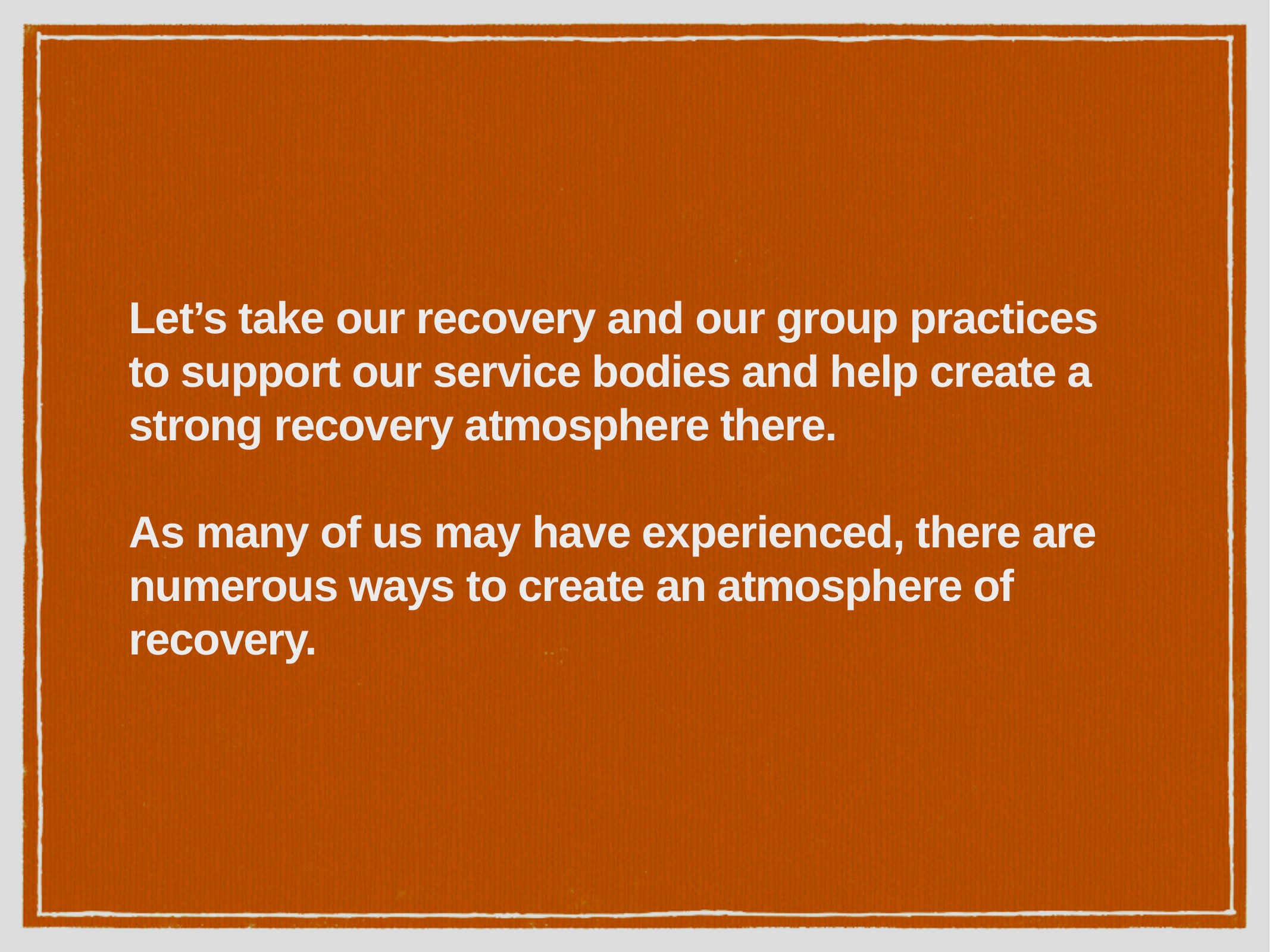

# Let’s take our recovery and our group practices to support our service bodies and help create a strong recovery atmosphere there.

As many of us may have experienced, there are numerous ways to create an atmosphere of recovery.